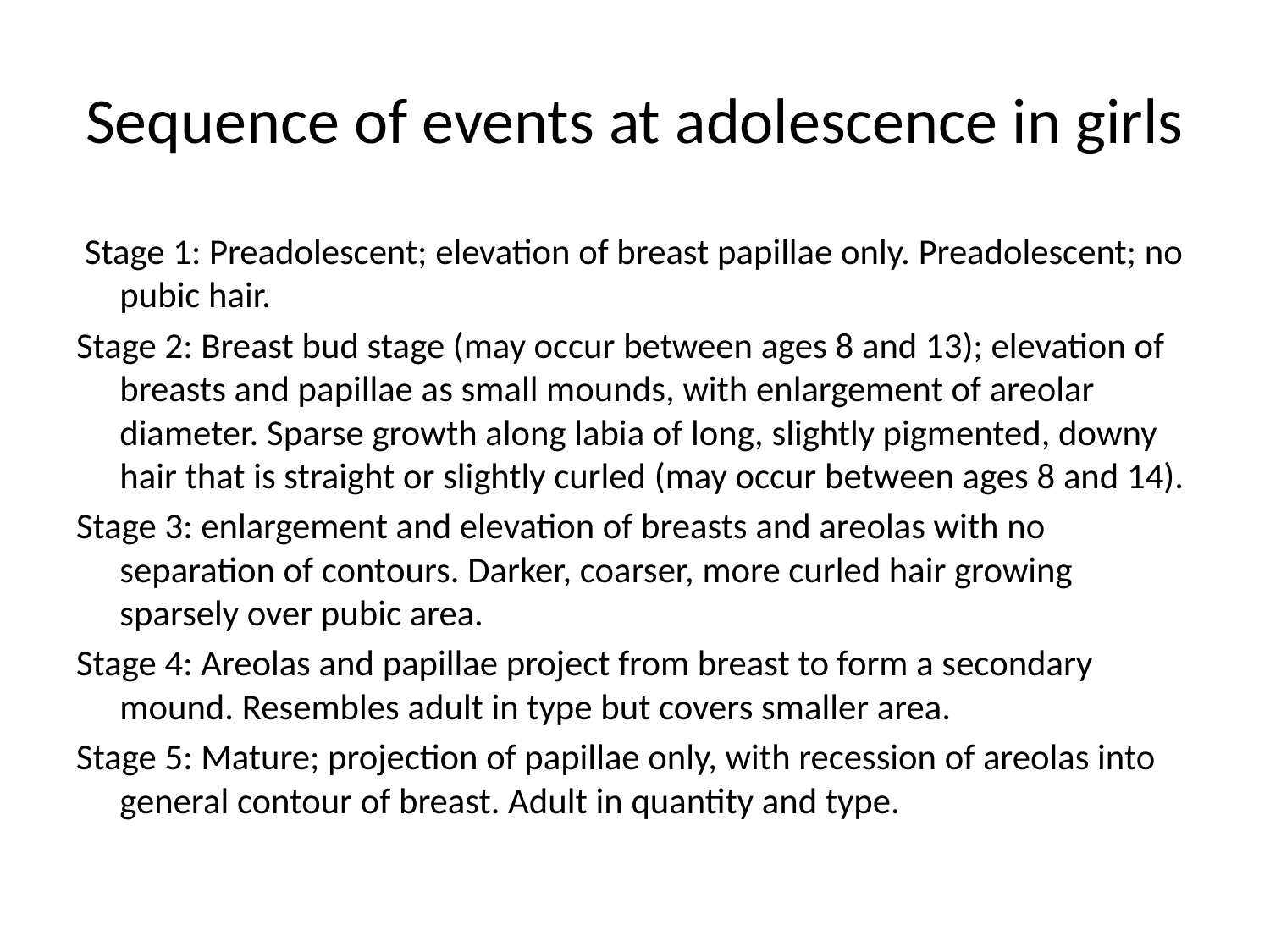

# Sequence of events at adolescence in girls
 Stage 1: Preadolescent; elevation of breast papillae only. Preadolescent; no pubic hair.
Stage 2: Breast bud stage (may occur between ages 8 and 13); elevation of breasts and papillae as small mounds, with enlargement of areolar diameter. Sparse growth along labia of long, slightly pigmented, downy hair that is straight or slightly curled (may occur between ages 8 and 14).
Stage 3: enlargement and elevation of breasts and areolas with no separation of contours. Darker, coarser, more curled hair growing sparsely over pubic area.
Stage 4: Areolas and papillae project from breast to form a secondary mound. Resembles adult in type but covers smaller area.
Stage 5: Mature; projection of papillae only, with recession of areolas into general contour of breast. Adult in quantity and type.